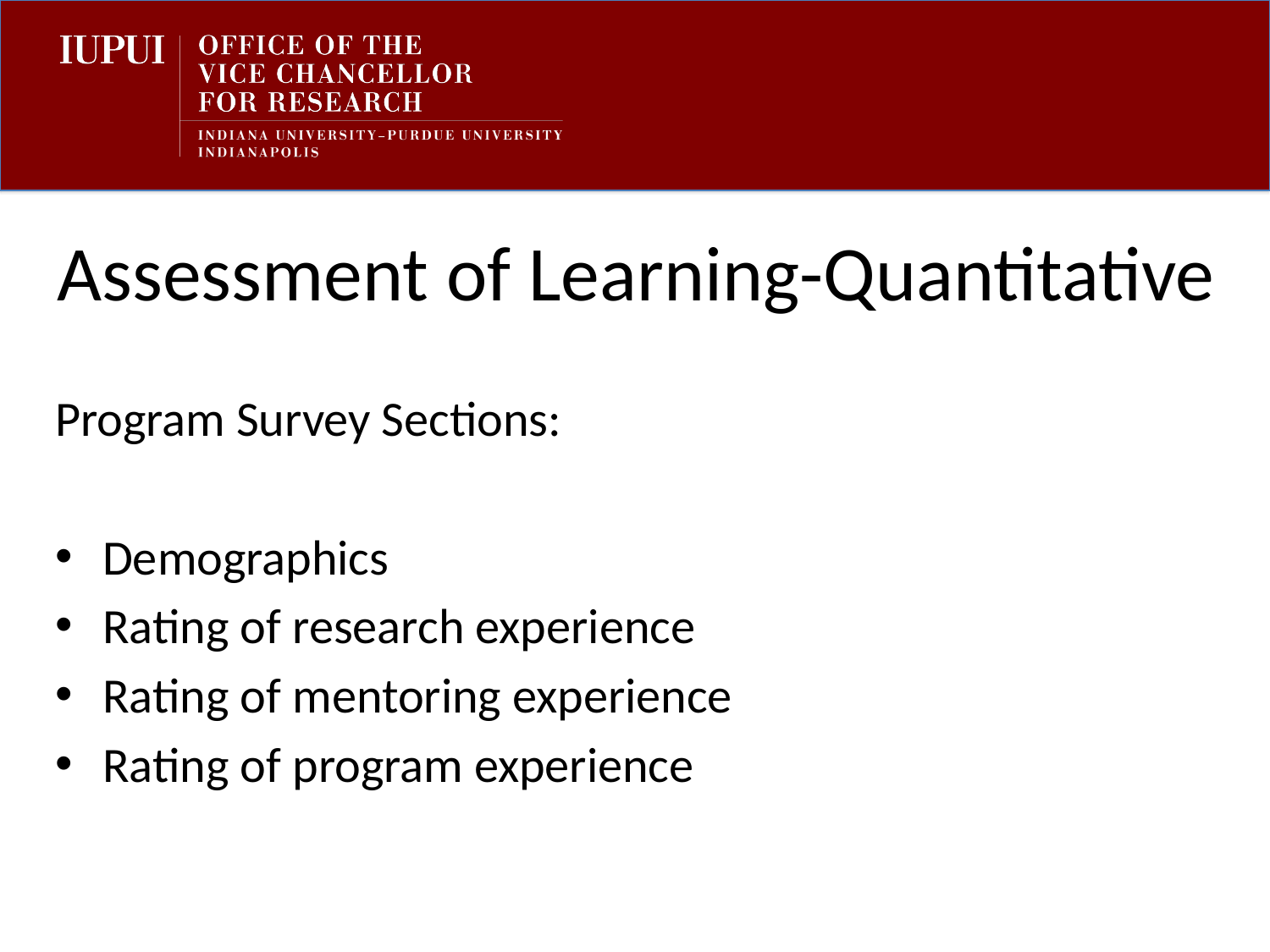

# Assessment of Learning-Quantitative
Program Survey Sections:

Demographics
Rating of research experience
Rating of mentoring experience
Rating of program experience